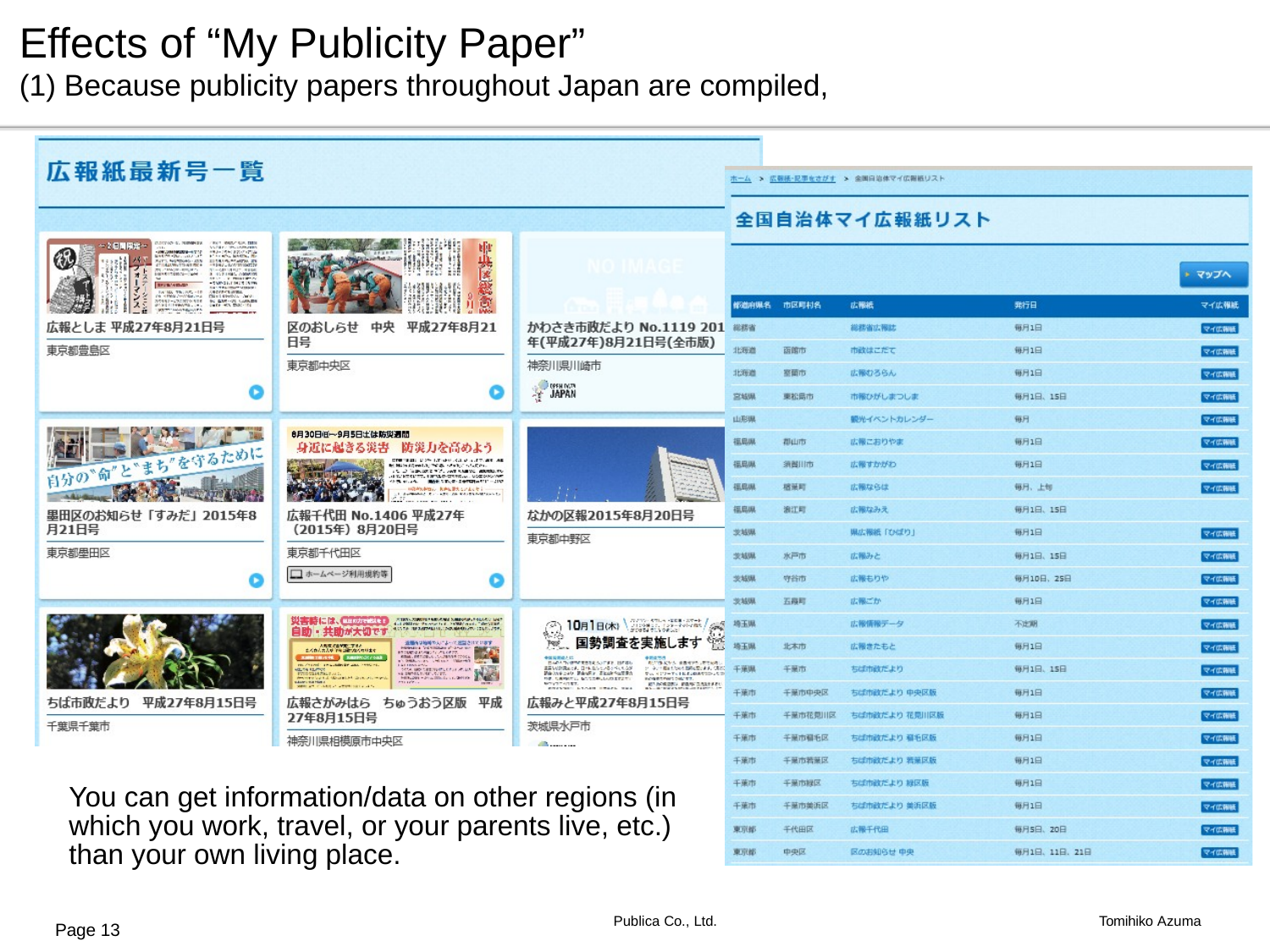

# Effects of “My Publicity Paper” (1) Because publicity papers throughout Japan are compiled,

You can get information/data on other regions (in which you work, travel, or your parents live, etc.) than your own living place.
Publica Co., Ltd.
Tomihiko Azuma
Page 13